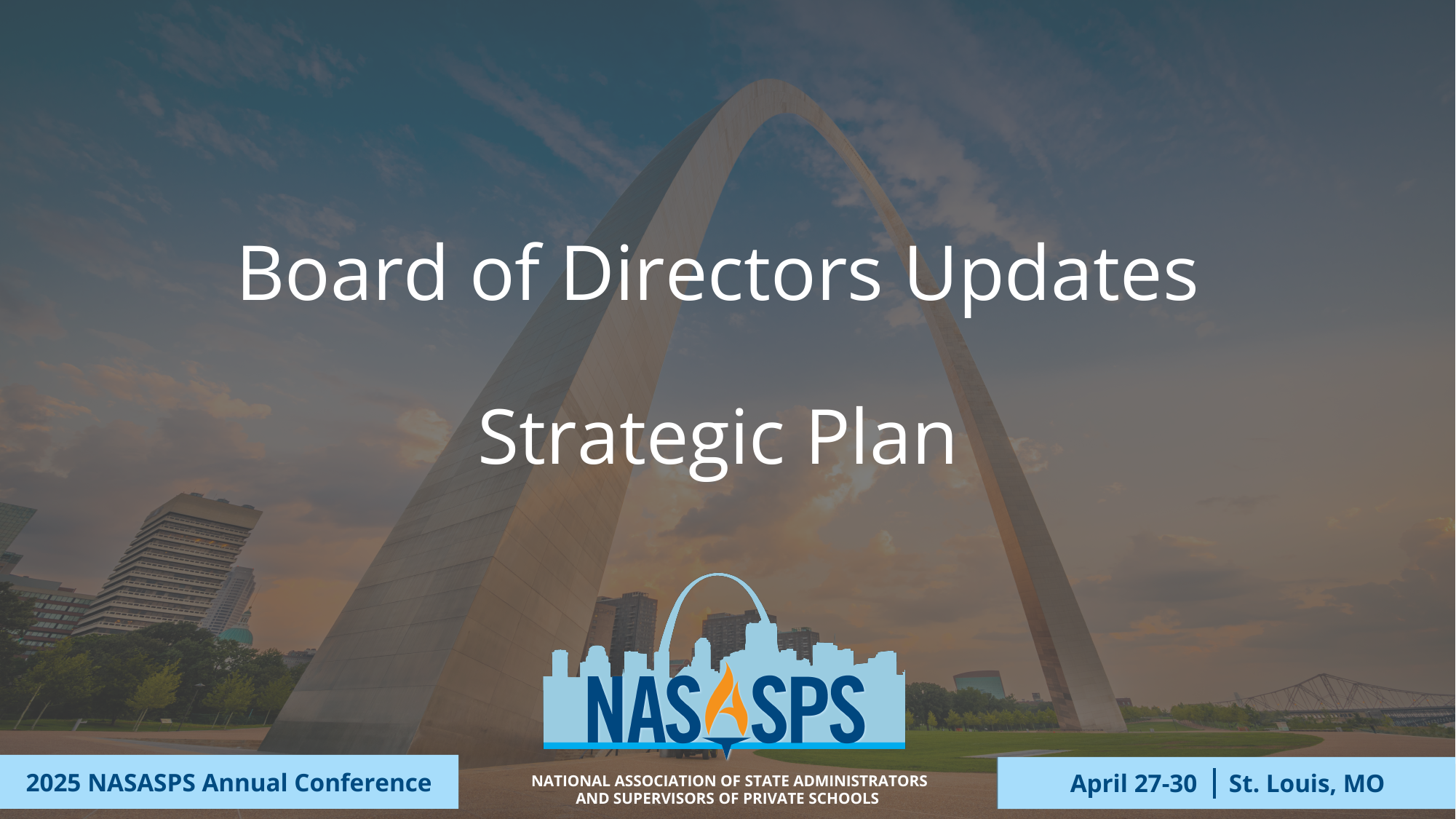

# Board of Directors Updates Strategic Plan